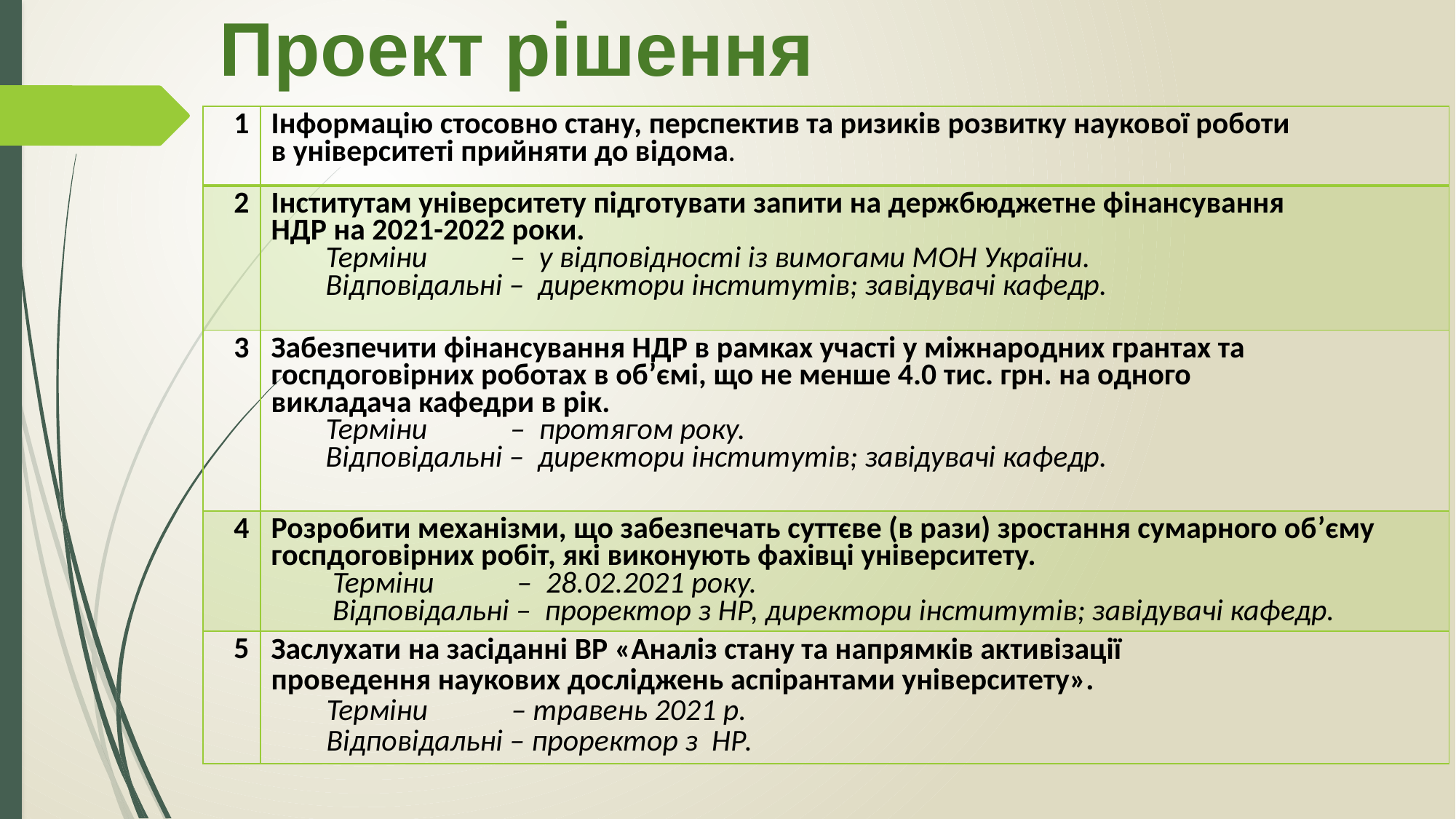

Проект рішення
| 1 | Інформацію стосовно стану, перспектив та ризиків розвитку наукової роботи в університеті прийняти до відома. |
| --- | --- |
| 2 | Інститутам університету підготувати запити на держбюджетне фінансування НДР на 2021-2022 роки. Терміни – у відповідності із вимогами МОН України. Відповідальні – директори інститутів; завідувачі кафедр. |
| 3 | Забезпечити фінансування НДР в рамках участі у міжнародних грантах та госпдоговірних роботах в об’ємі, що не менше 4.0 тис. грн. на одного викладача кафедри в рік. Терміни – протягом року. Відповідальні – директори інститутів; завідувачі кафедр. |
| 4 | Розробити механізми, що забезпечать суттєве (в рази) зростання сумарного об’єму госпдоговірних робіт, які виконують фахівці університету. Терміни – 28.02.2021 року. Відповідальні – проректор з НР, директори інститутів; завідувачі кафедр. |
| 5 | Заслухати на засіданні ВР «Аналіз стану та напрямків активізації проведення наукових досліджень аспірантами університету». Терміни – травень 2021 р. Відповідальні – проректор з НР. |